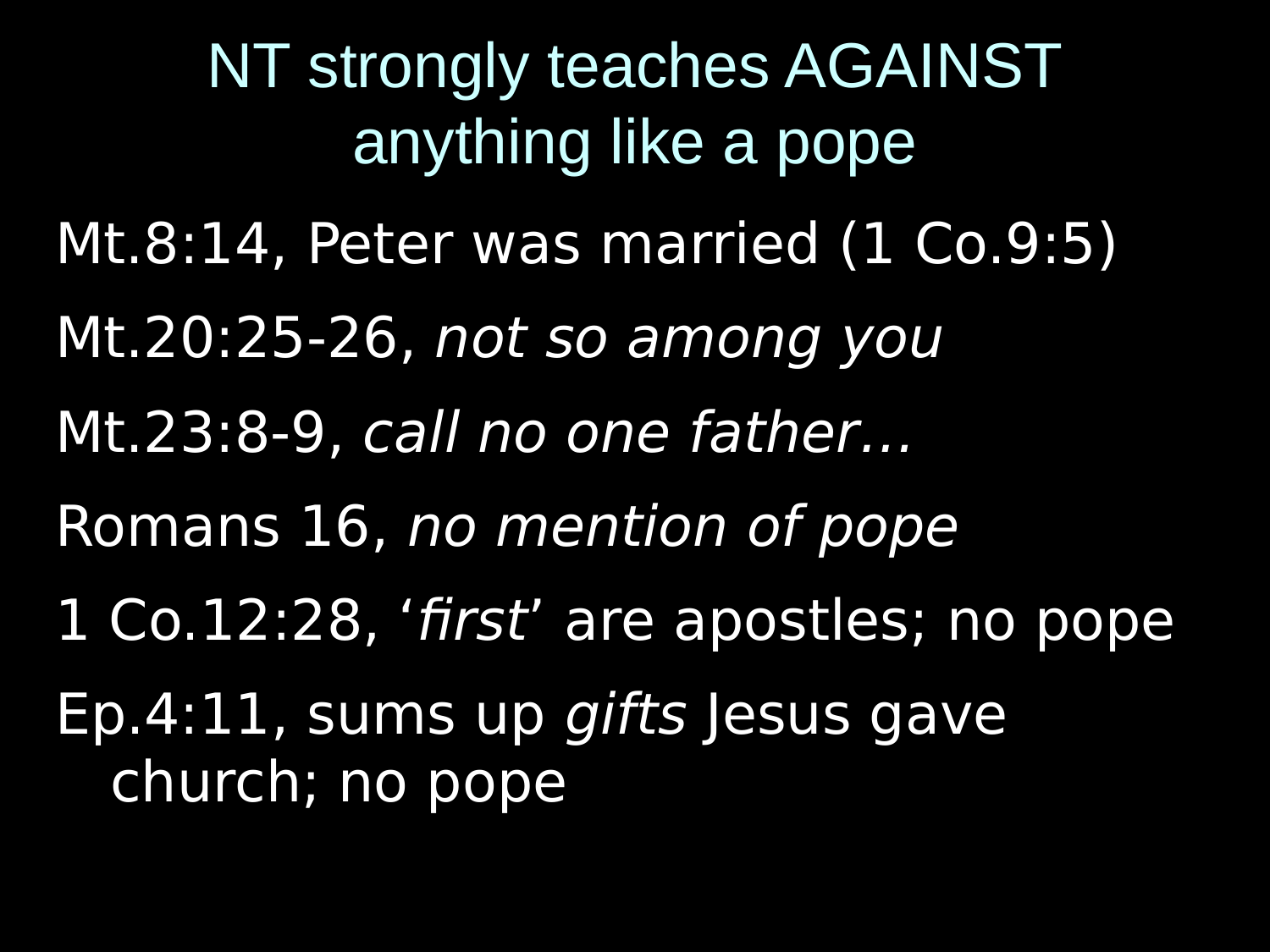

# NT strongly teaches AGAINST anything like a pope
Mt.8:14, Peter was married (1 Co.9:5)
Mt.20:25-26, not so among you
Mt.23:8-9, call no one father…
Romans 16, no mention of pope
1 Co.12:28, ‘first’ are apostles; no pope
Ep.4:11, sums up gifts Jesus gave church; no pope